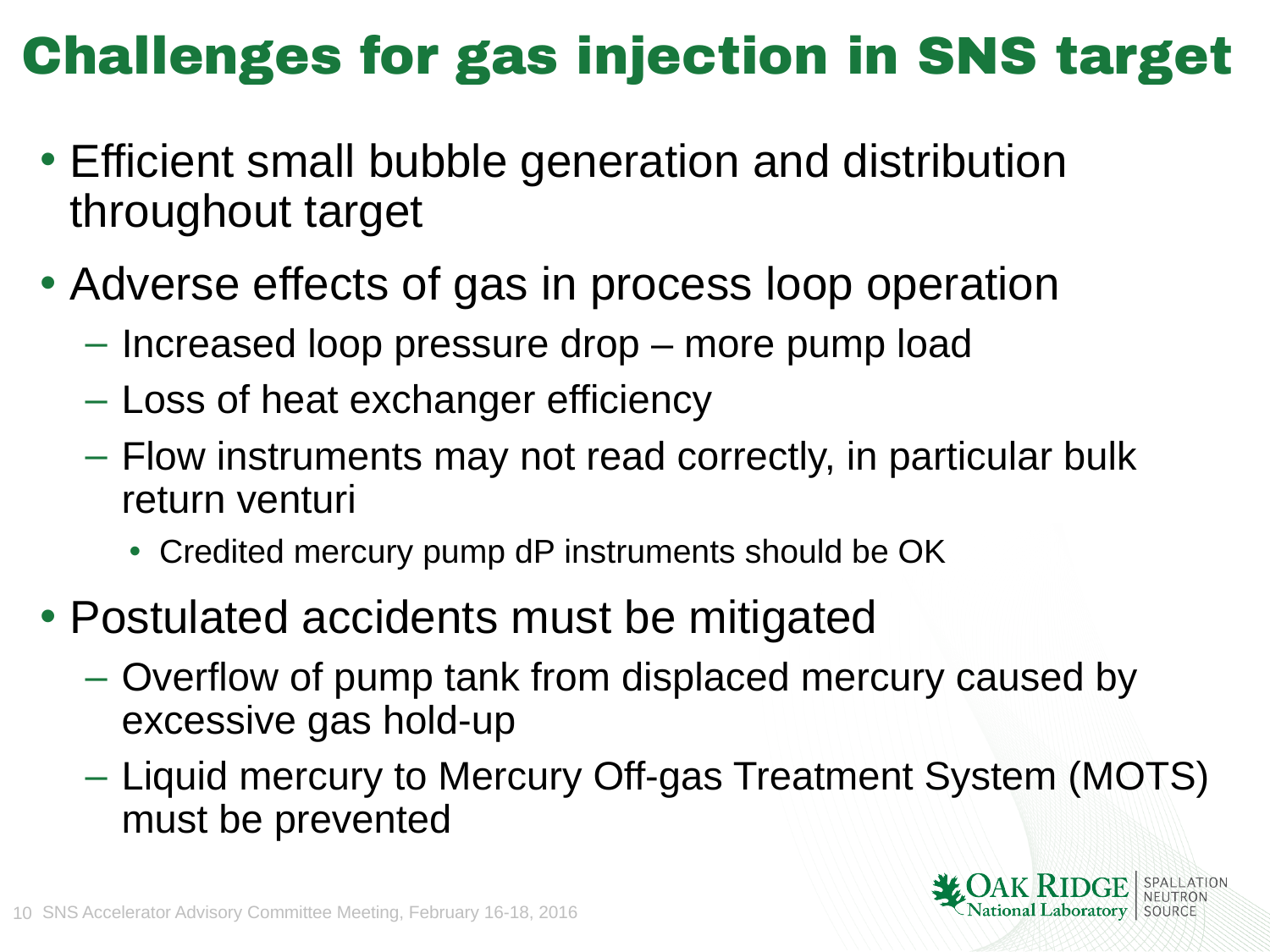

# Challenges for gas injection in SNS target
Efficient small bubble generation and distribution throughout target
Adverse effects of gas in process loop operation
Increased loop pressure drop – more pump load
Loss of heat exchanger efficiency
Flow instruments may not read correctly, in particular bulk return venturi
Credited mercury pump dP instruments should be OK
Postulated accidents must be mitigated
Overflow of pump tank from displaced mercury caused by excessive gas hold-up
Liquid mercury to Mercury Off-gas Treatment System (MOTS) must be prevented